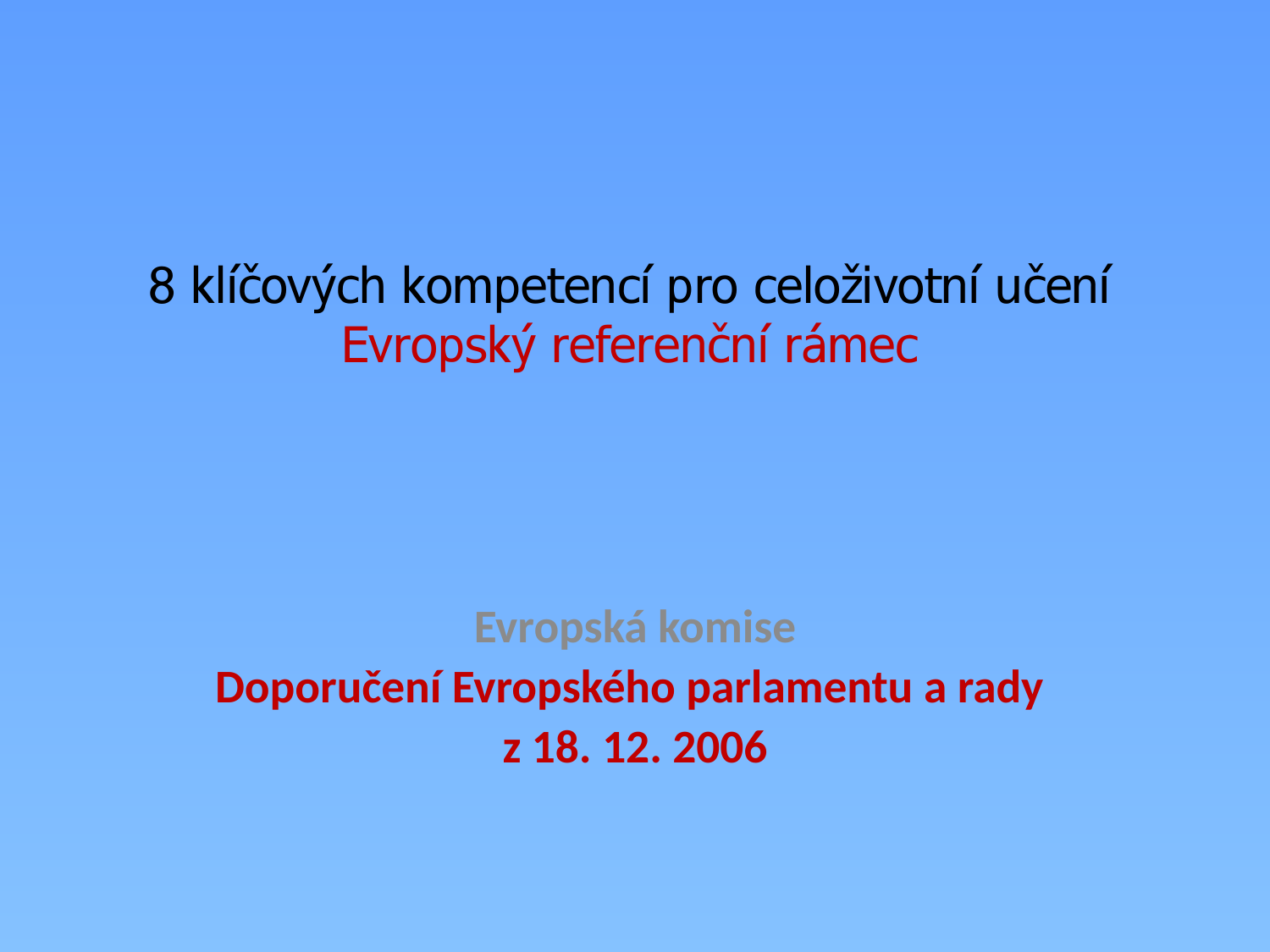

# 8 klíčových kompetencí pro celoživotní učení Evropský referenční rámec
Evropská komise
Doporučení Evropského parlamentu a rady
z 18. 12. 2006